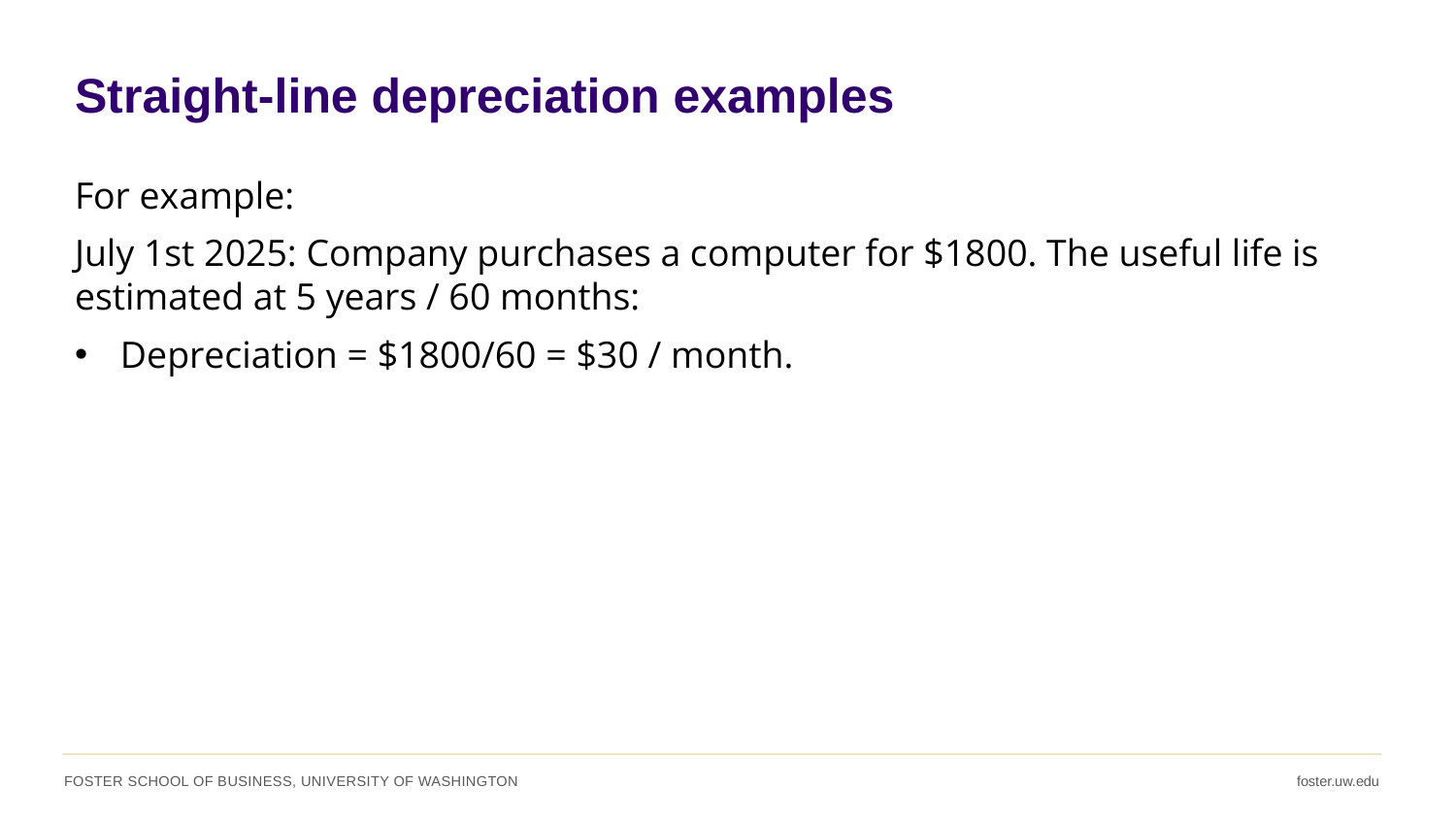

# Straight-line depreciation examples
For example:
July 1st 2025: Company purchases a computer for $1800. The useful life is estimated at 5 years / 60 months:
Depreciation = $1800/60 = $30 / month.